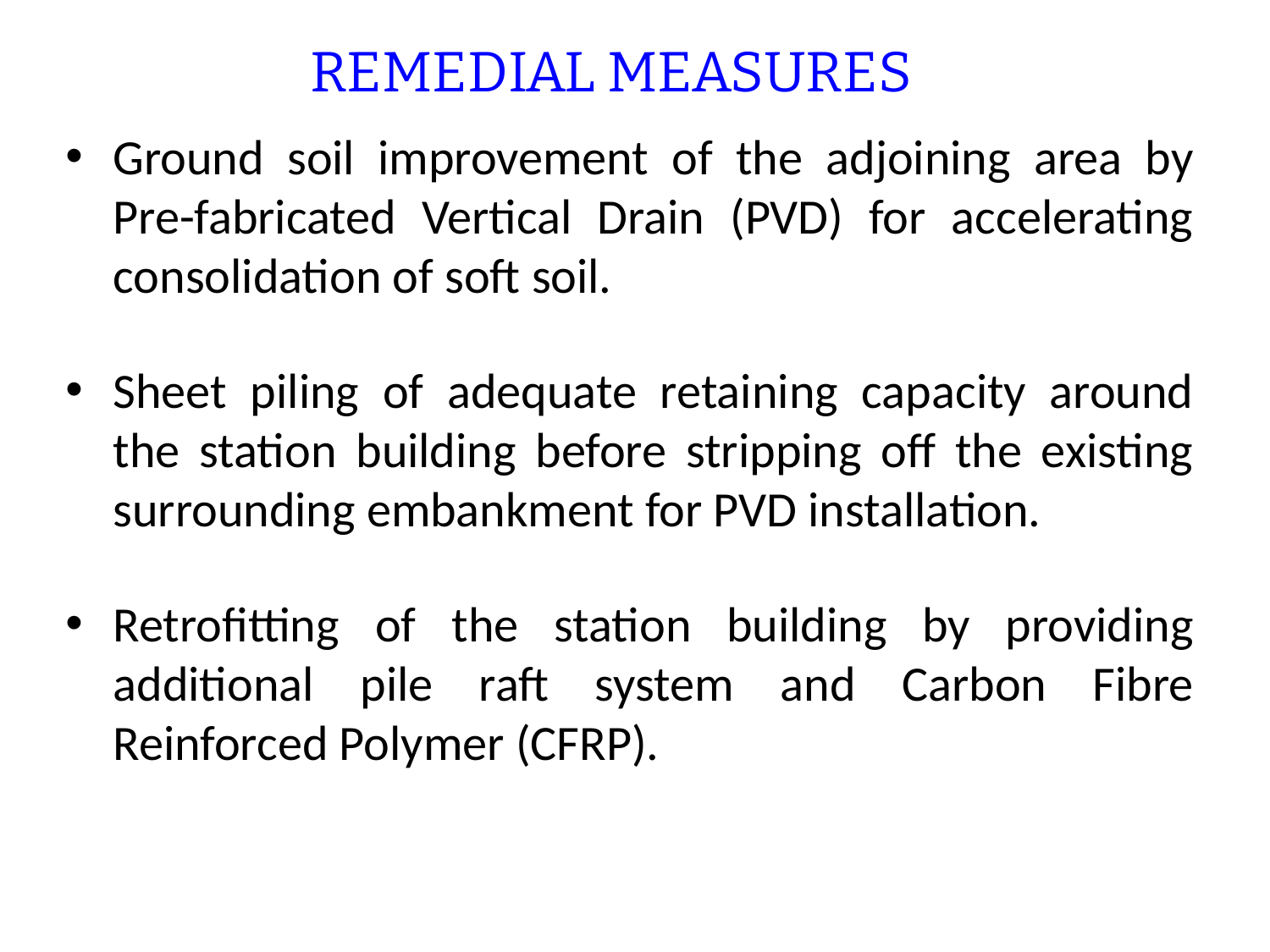

# remedial measures
Ground soil improvement of the adjoining area by Pre-fabricated Vertical Drain (PVD) for accelerating consolidation of soft soil.

Sheet piling of adequate retaining capacity around the station building before stripping off the existing surrounding embankment for PVD installation.

Retrofitting of the station building by providing additional pile raft system and Carbon Fibre Reinforced Polymer (CFRP).